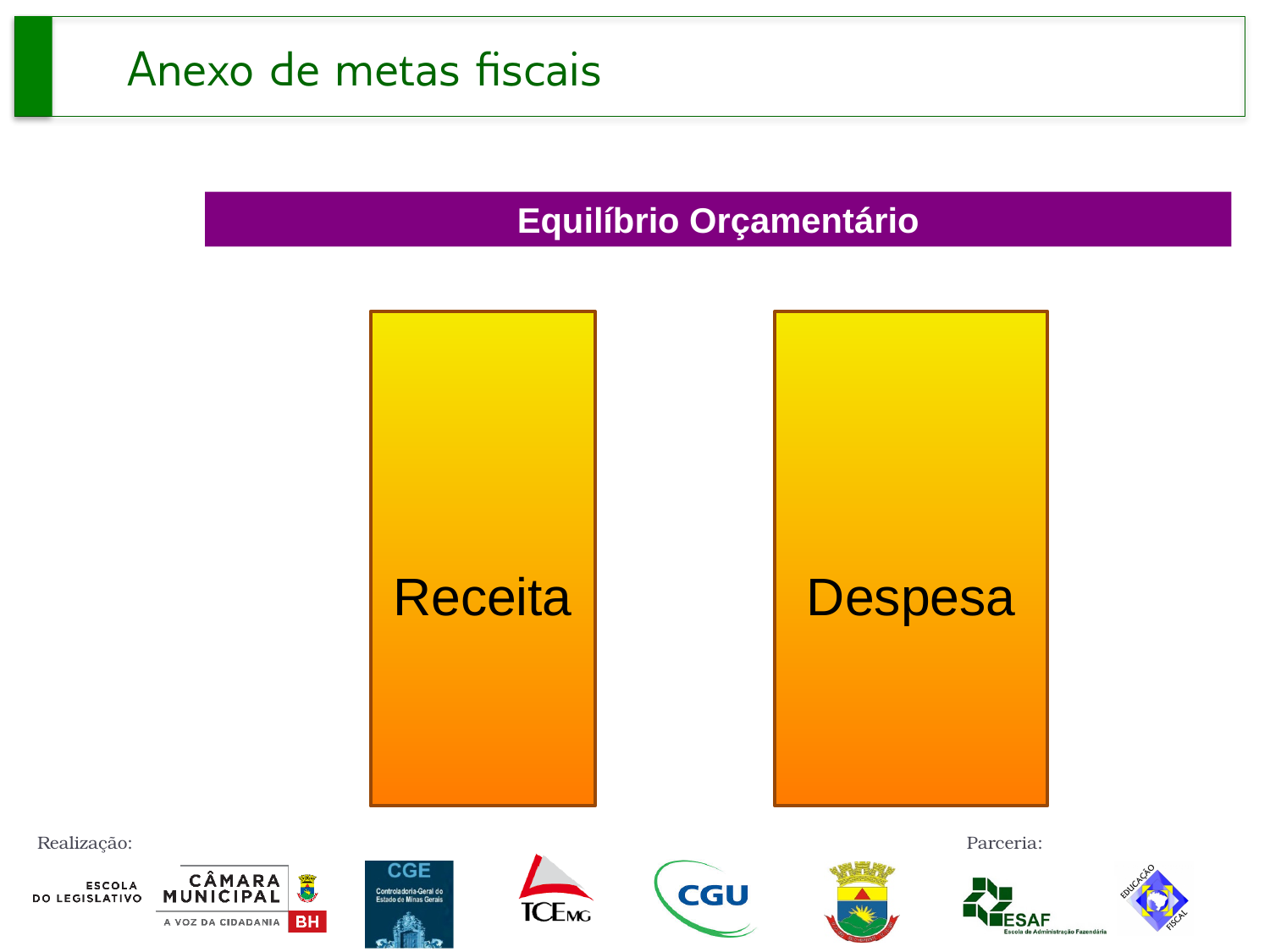

Anexo de metas fiscais
Equilíbrio Orçamentário

Receita

Despesa